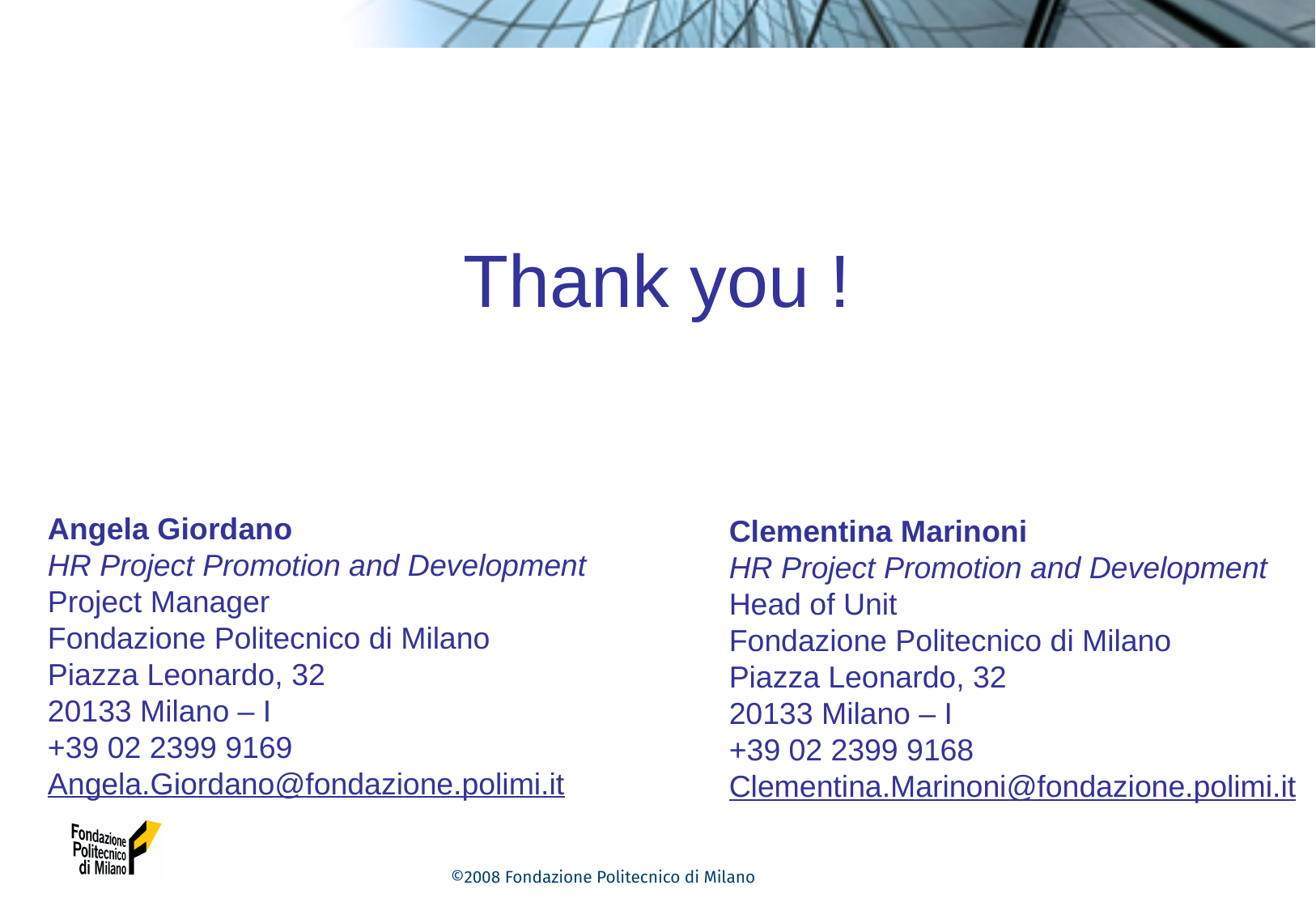

# Thank you !
Angela Giordano
HR Project Promotion and Development
Project Manager
Fondazione Politecnico di Milano
Piazza Leonardo, 32
20133 Milano – I
+39 02 2399 9169
Angela.Giordano@fondazione.polimi.it
Clementina Marinoni
HR Project Promotion and Development
Head of Unit
Fondazione Politecnico di Milano
Piazza Leonardo, 32
20133 Milano – I
+39 02 2399 9168
Clementina.Marinoni@fondazione.polimi.it